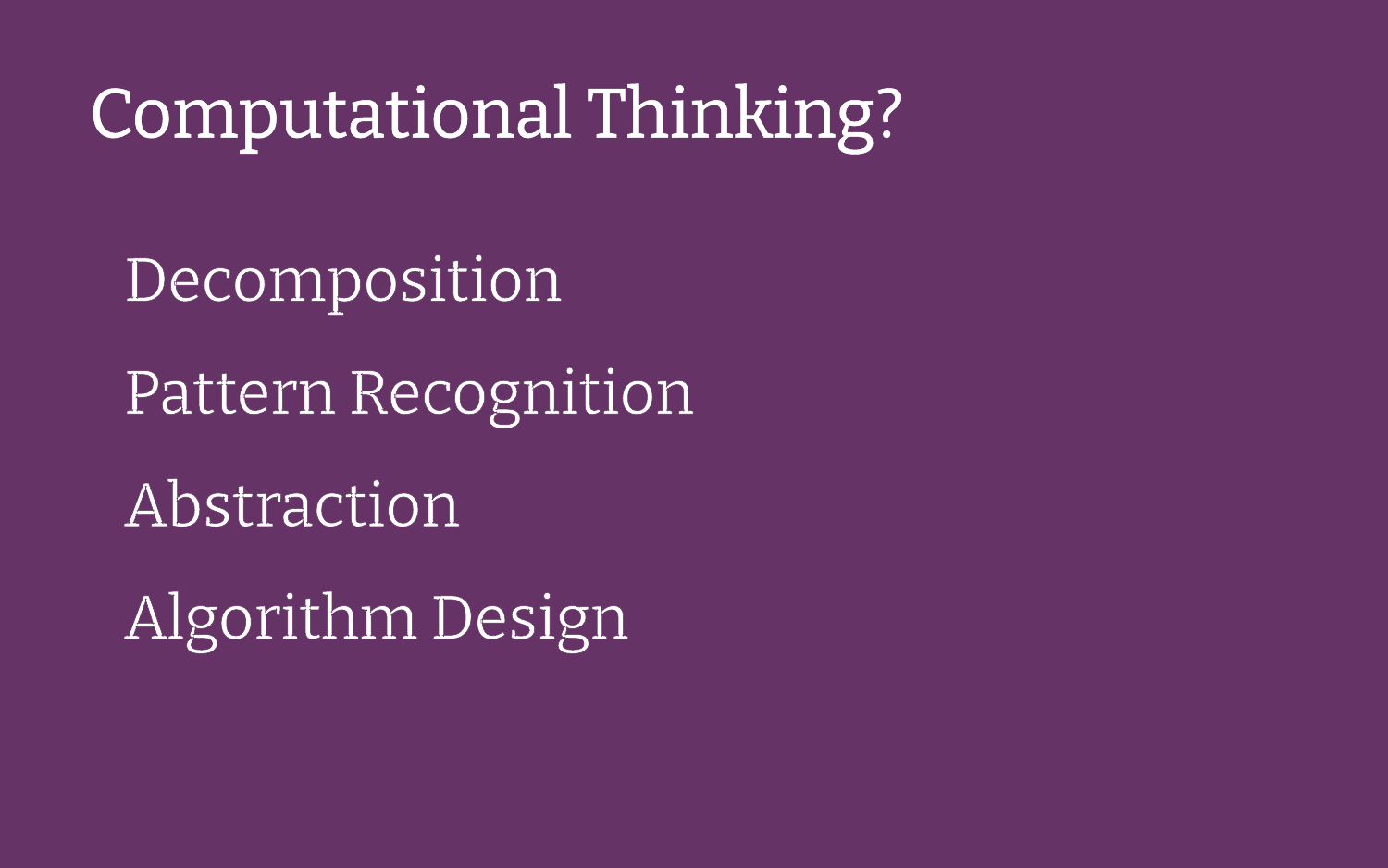

Computational Thinking?
Decomposition
Pattern Recognition
Abstraction
Algorithm Design